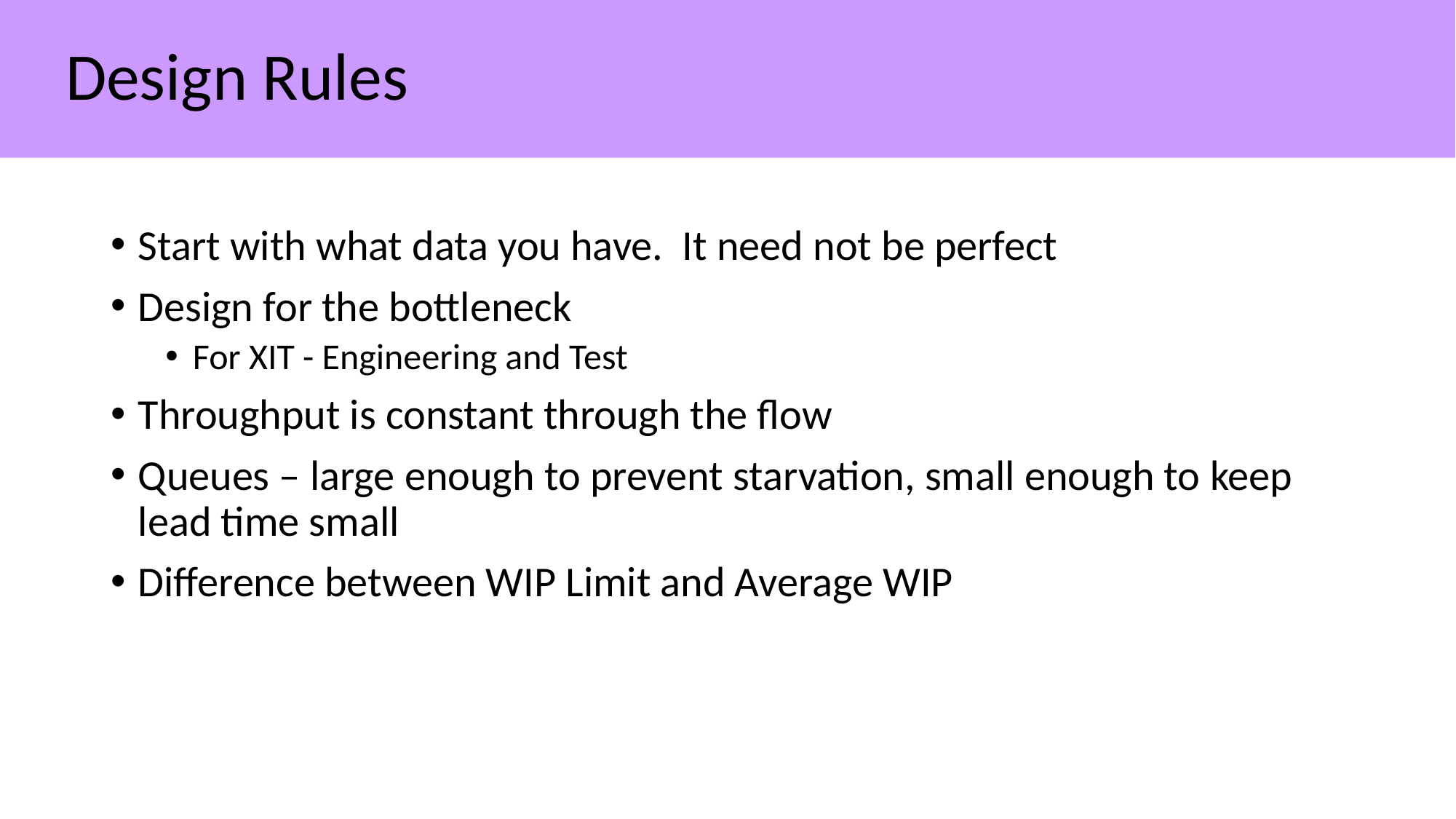

# Design Rules
Start with what data you have.  It need not be perfect
Design for the bottleneck
For XIT - Engineering and Test
Throughput is constant through the flow
Queues – large enough to prevent starvation, small enough to keep lead time small
Difference between WIP Limit and Average WIP